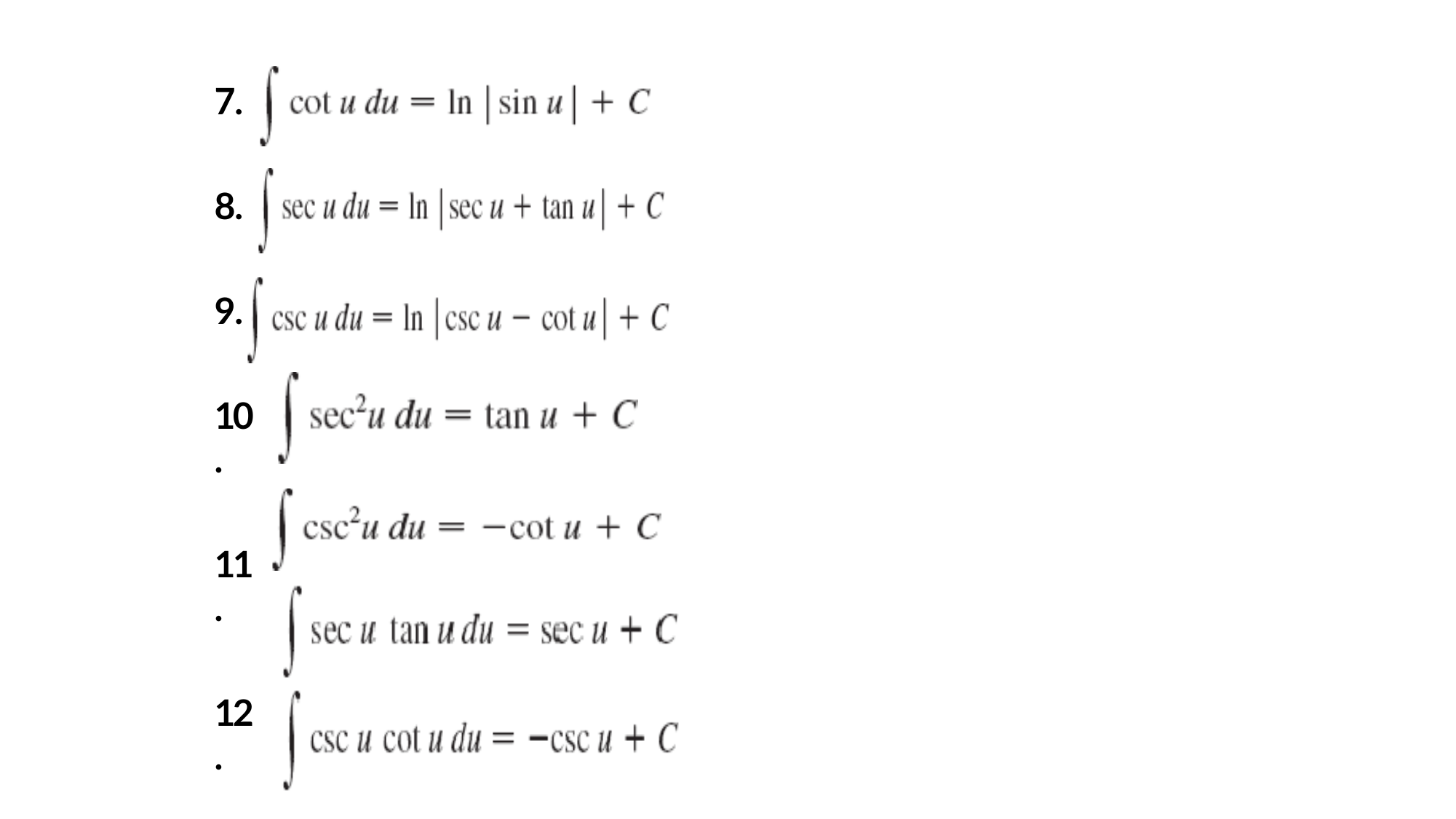

7.

8.

9.

10.

11.

12.

13.